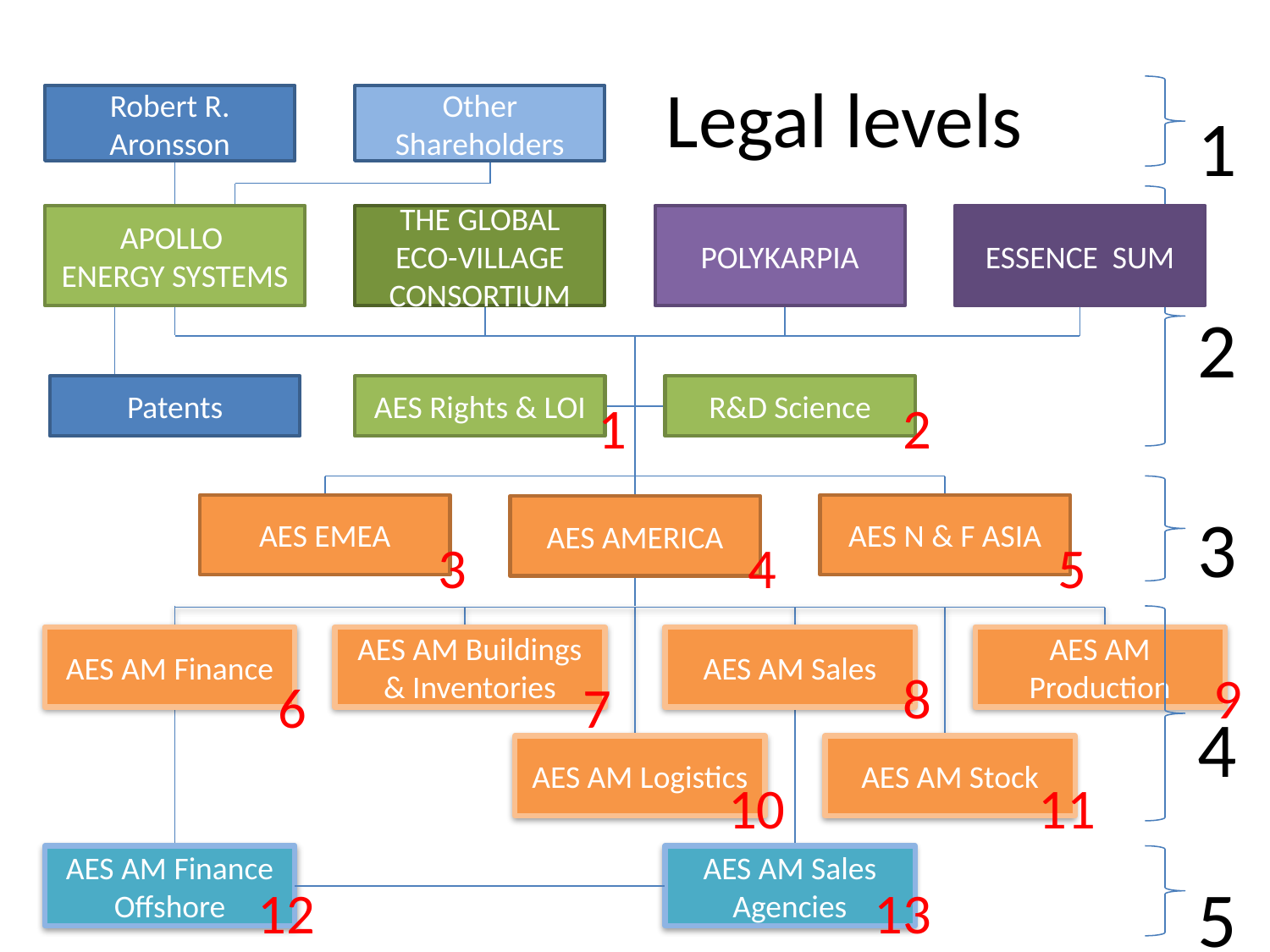

# Legal levels
1

Robert R. Aronsson
Other
Shareholders

APOLLO
ENERGY SYSTEMS
THE GLOBAL
Eco-village Consortium
POLYKARPIA
ESSENCE  SUM
2
Patents
AES Rights & LOI
R&D Science
1
2
3
AES EMEA
AES N & F ASIA
AES AMERICA

3
4
5

AES AM Finance
AES AM Buildings & Inventories
AES AM Sales
AES AM Production
AES AM Logistics
AES AM Stock
8
9
6
7
4
10
11
5

AES AM Finance
Offshore
AES AM Sales
Agencies
12
13